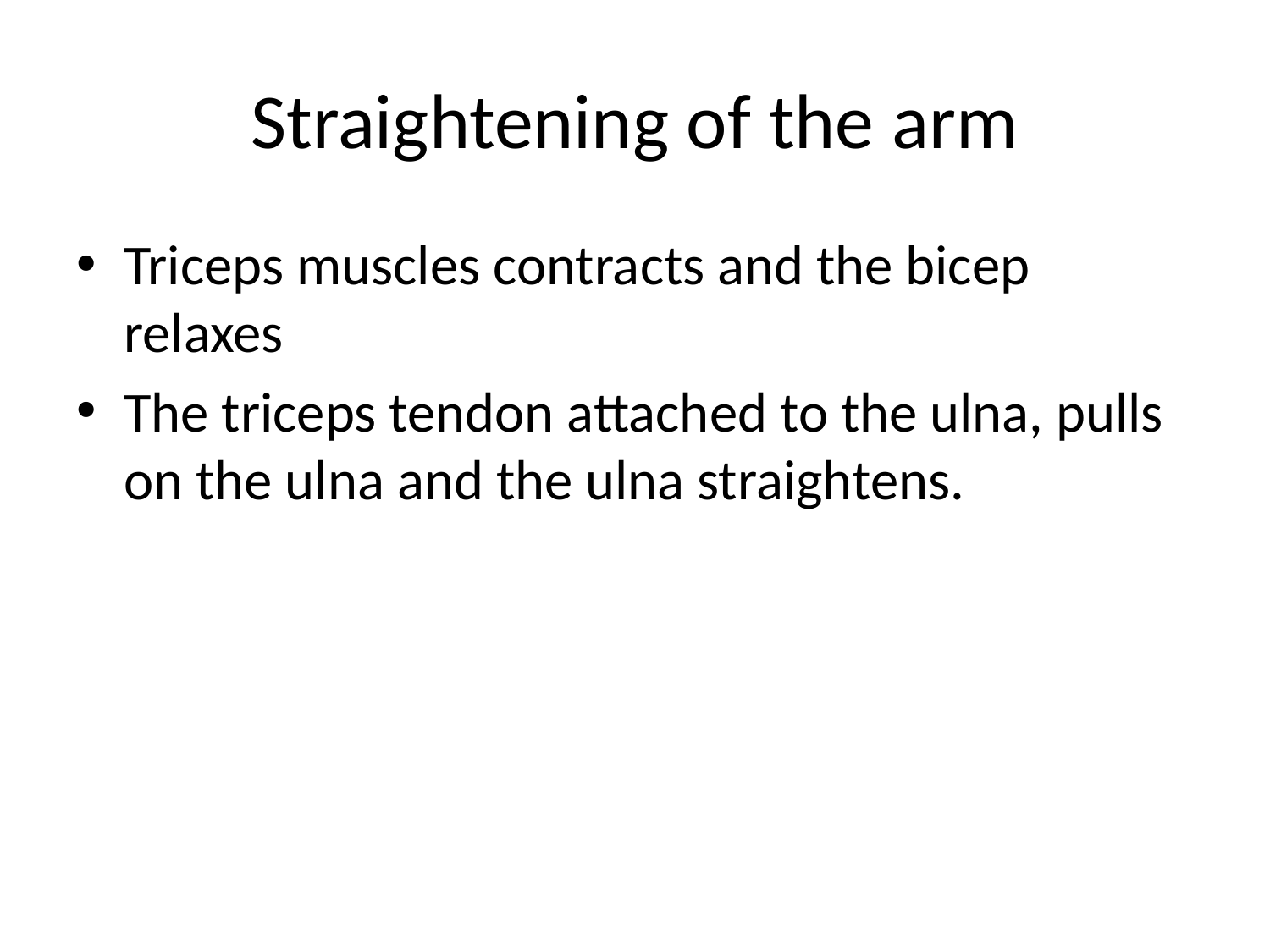

# Straightening of the arm
Triceps muscles contracts and the bicep relaxes
The triceps tendon attached to the ulna, pulls on the ulna and the ulna straightens.